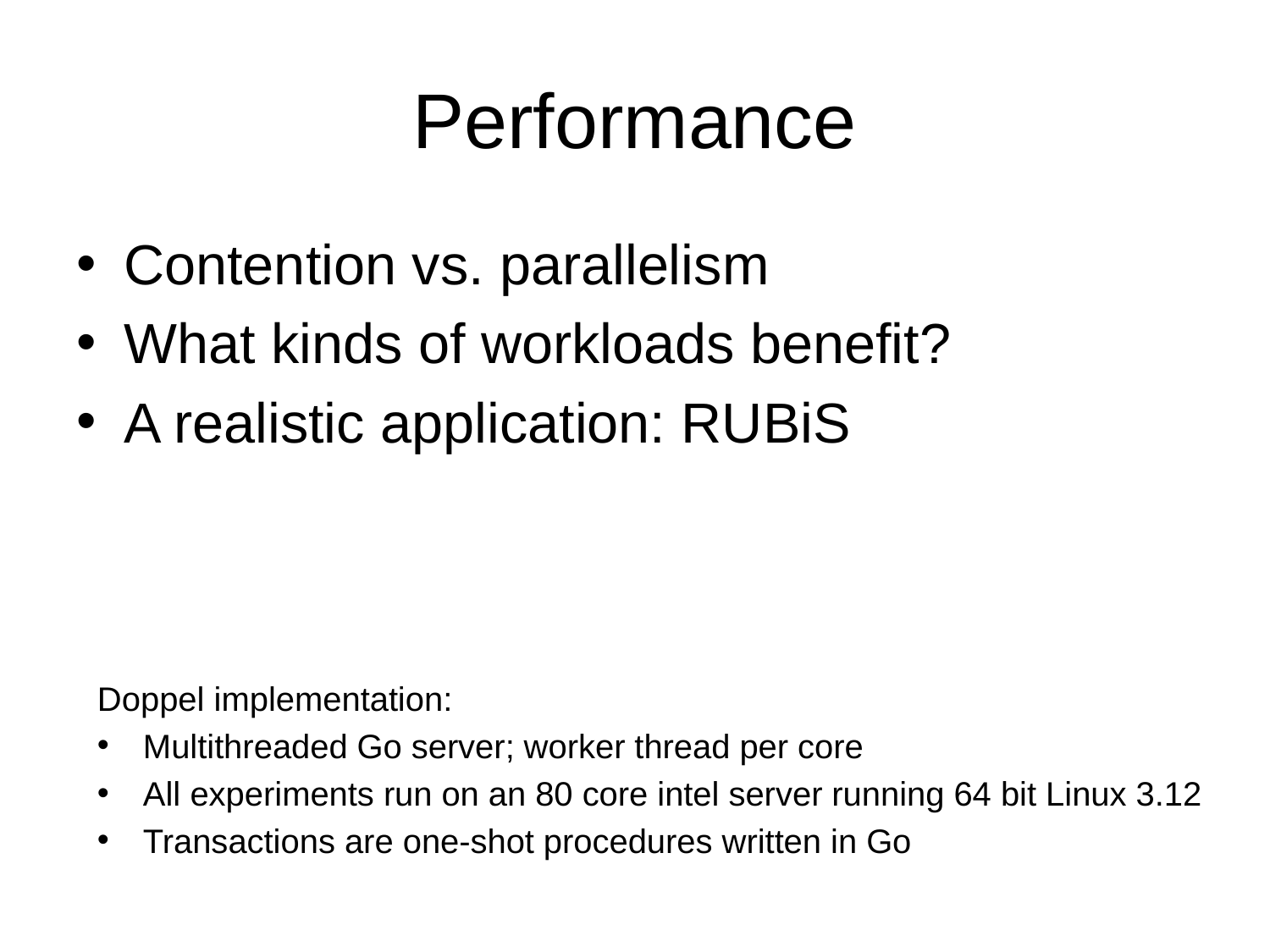

# Performance
Contention vs. parallelism
What kinds of workloads benefit?
A realistic application: RUBiS
Doppel implementation:
Multithreaded Go server; worker thread per core
All experiments run on an 80 core intel server running 64 bit Linux 3.12
Transactions are one-shot procedures written in Go